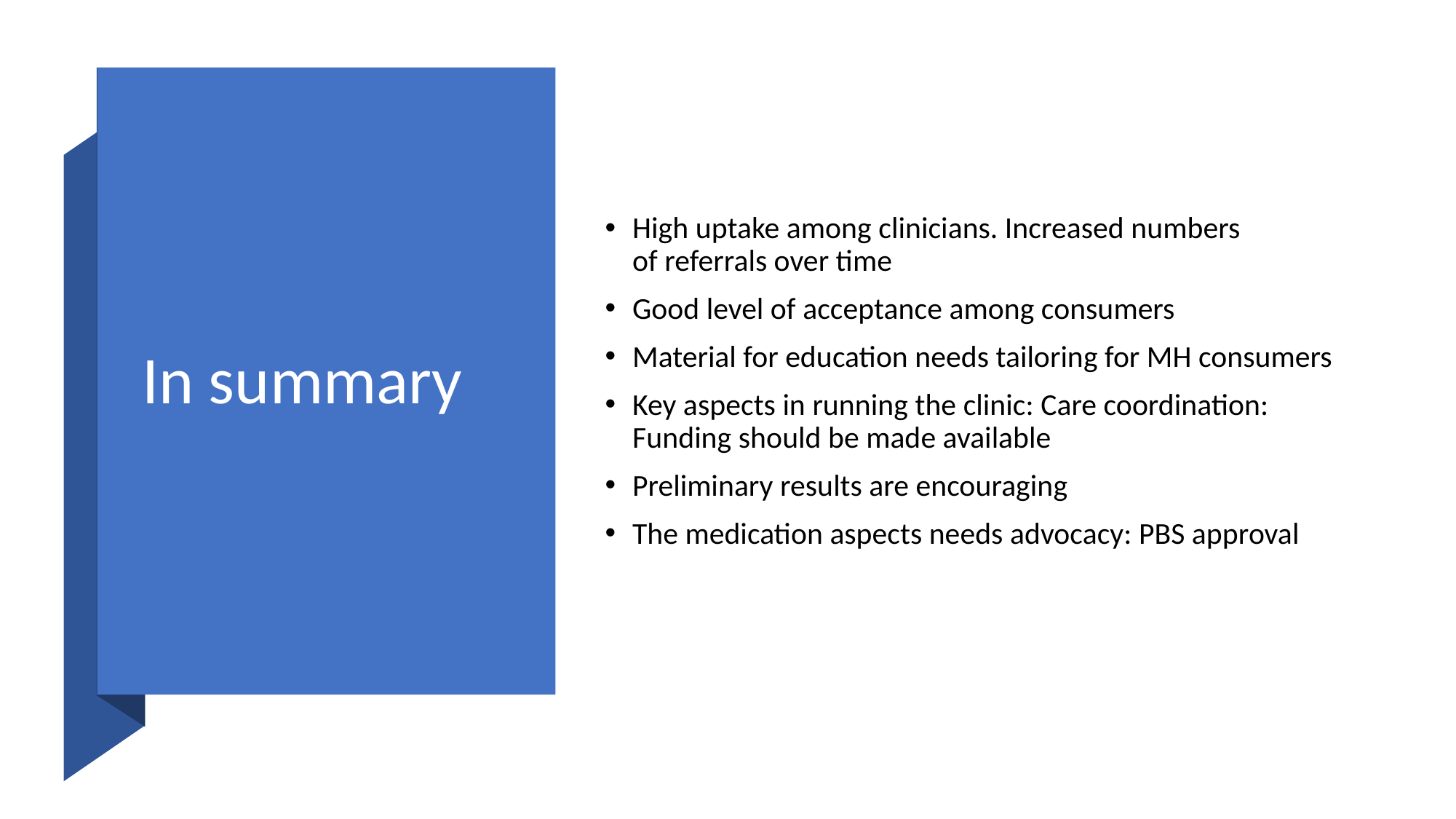

# In summary
High uptake among clinicians. Increased numbers of referrals over time
Good level of acceptance among consumers
Material for education needs tailoring for MH consumers
Key aspects in running the clinic: Care coordination: Funding should be made available
Preliminary results are encouraging
The medication aspects needs advocacy: PBS approval